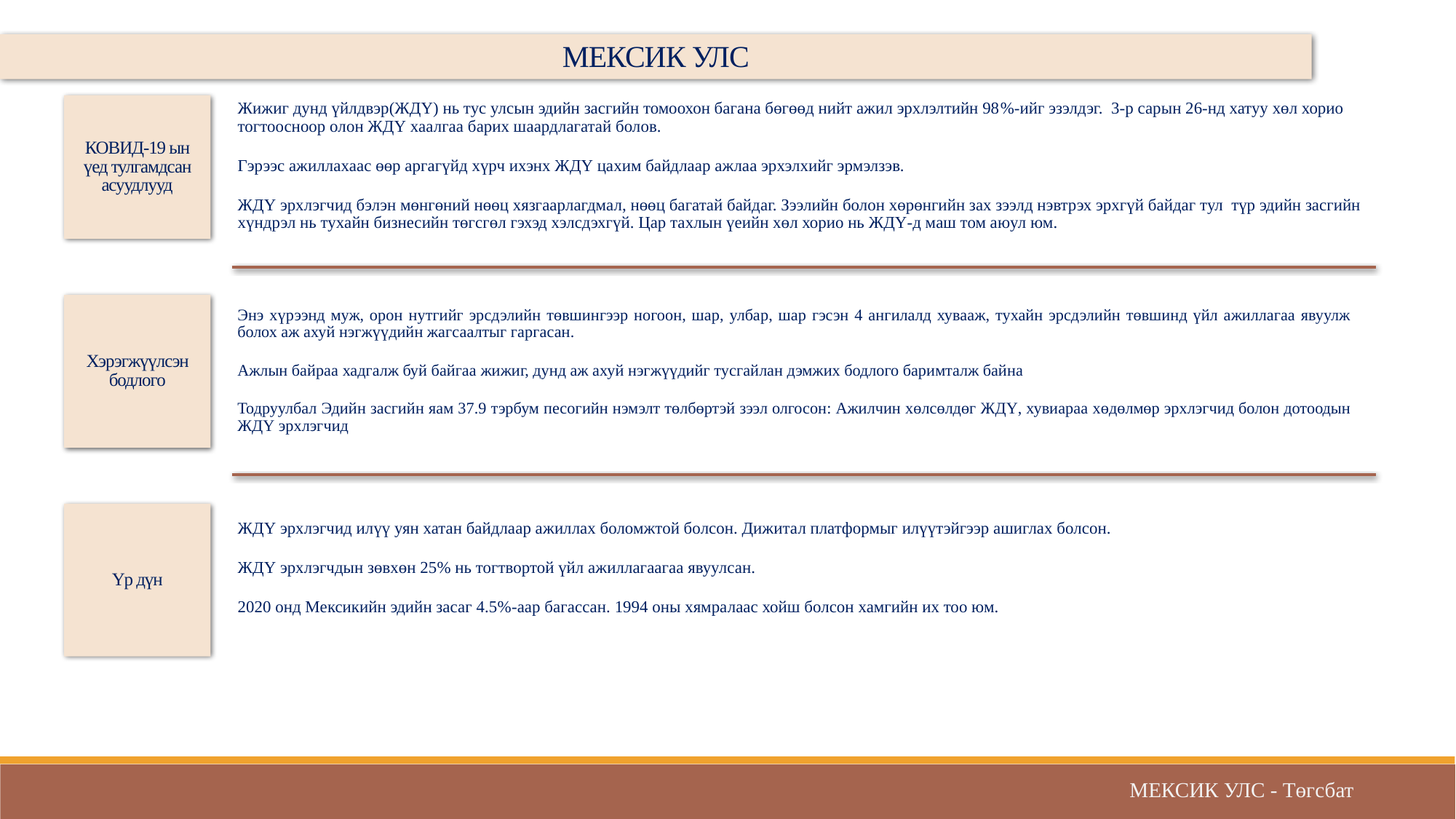

МЕКСИК УЛС
Жижиг дунд үйлдвэр(ЖДҮ) нь тус улсын эдийн засгийн томоохон багана бөгөөд нийт ажил эрхлэлтийн 98%-ийг эзэлдэг.  3-р сарын 26-нд хатуу хөл хорио тогтоосноор олон ЖДҮ хаалгаа барих шаардлагатай болов.
Гэрээс ажиллахаас өөр аргагүйд хүрч ихэнх ЖДҮ цахим байдлаар ажлаа эрхэлхийг эрмэлзэв.
ЖДҮ эрхлэгчид бэлэн мөнгөний нөөц хязгаарлагдмал, нөөц багатай байдаг. Зээлийн болон хөрөнгийн зах зээлд нэвтрэх эрхгүй байдаг тул  түр эдийн засгийн хүндрэл нь тухайн бизнесийн төгсгөл гэхэд хэлсдэхгүй. Цар тахлын үеийн хөл хорио нь ЖДҮ-д маш том аюул юм.
КОВИД-19 ын үед тулгамдсан асуудлууд
Хэрэгжүүлсэн бодлого
Энэ хүрээнд муж, орон нутгийг эрсдэлийн төвшингээр ногоон, шар, улбар, шар гэсэн 4 ангилалд хувааж, тухайн эрсдэлийн төвшинд үйл ажиллагаа явуулж болох аж ахуй нэгжүүдийн жагсаалтыг гаргасан.
Ажлын байраа хадгалж буй байгаа жижиг, дунд аж ахуй нэгжүүдийг тусгайлан дэмжих бодлого баримталж байна
Тодруулбал Эдийн засгийн яам 37.9 тэрбум песогийн нэмэлт төлбөртэй зээл олгосон: Ажилчин хөлсөлдөг ЖДҮ, хувиараа хөдөлмөр эрхлэгчид болон дотоодын ЖДҮ эрхлэгчид
Үр дүн
ЖДҮ эрхлэгчид илүү уян хатан байдлаар ажиллах боломжтой болсон. Дижитал платформыг илүүтэйгээр ашиглах болсон.
ЖДҮ эрхлэгчдын зөвхөн 25% нь тогтвортой үйл ажиллагаагаа явуулсан.
2020 онд Мексикийн эдийн засаг 4.5%-аар багассан. 1994 оны хямралаас хойш болсон хамгийн их тоо юм.

МЕКСИК УЛС - Төгсбат